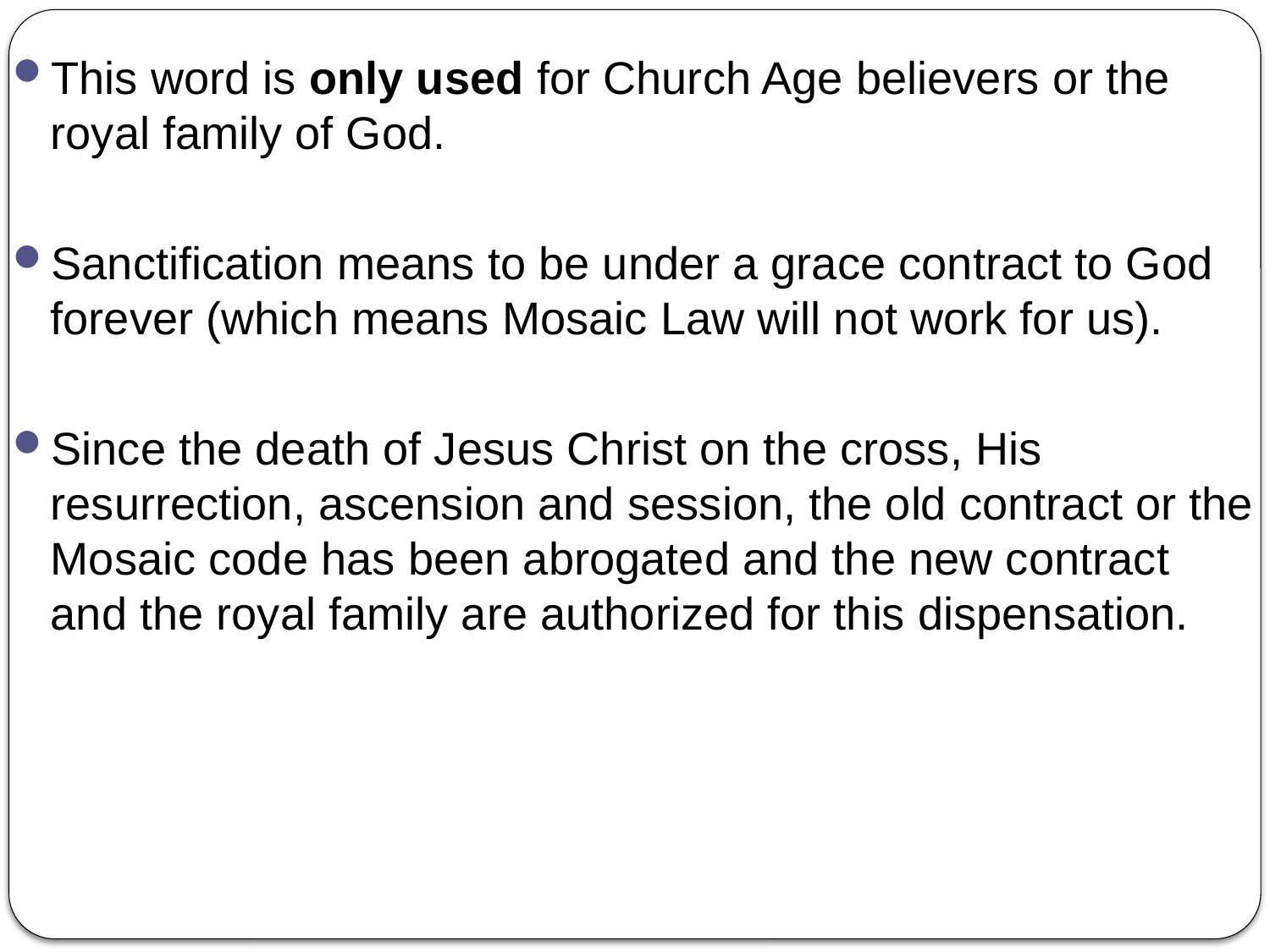

This word is only used for Church Age believers or the royal family of God.

Sanctification means to be under a grace contract to God forever (which means Mosaic Law will not work for us).

Since the death of Jesus Christ on the cross, His resurrection, ascension and session, the old contract or the Mosaic code has been abrogated and the new contract and the royal family are authorized for this dispensation.